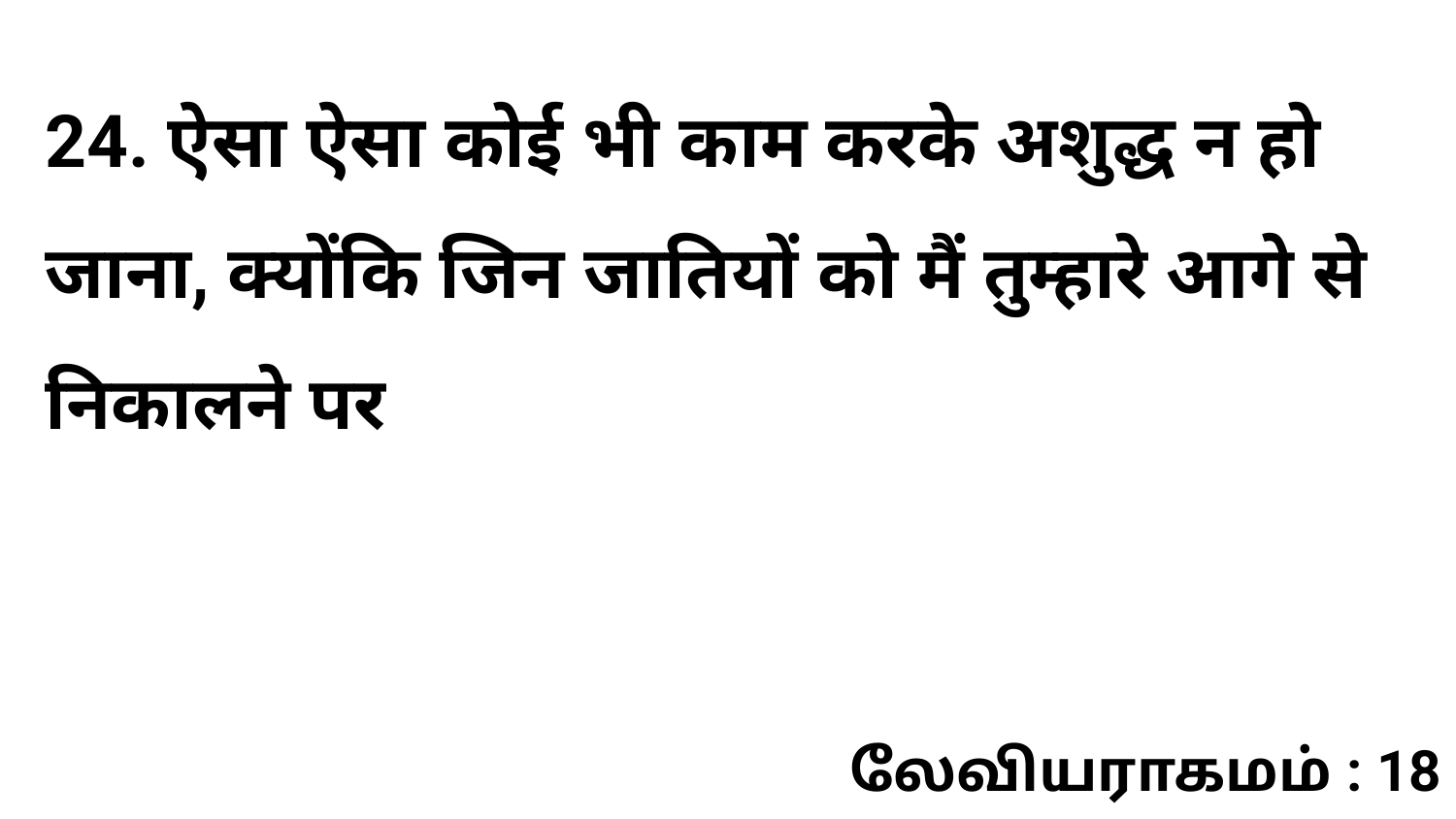

24. ऐसा ऐसा कोई भी काम करके अशुद्ध न हो जाना, क्योंकि जिन जातियों को मैं तुम्हारे आगे से निकालने पर
லேவியராகமம் : 18